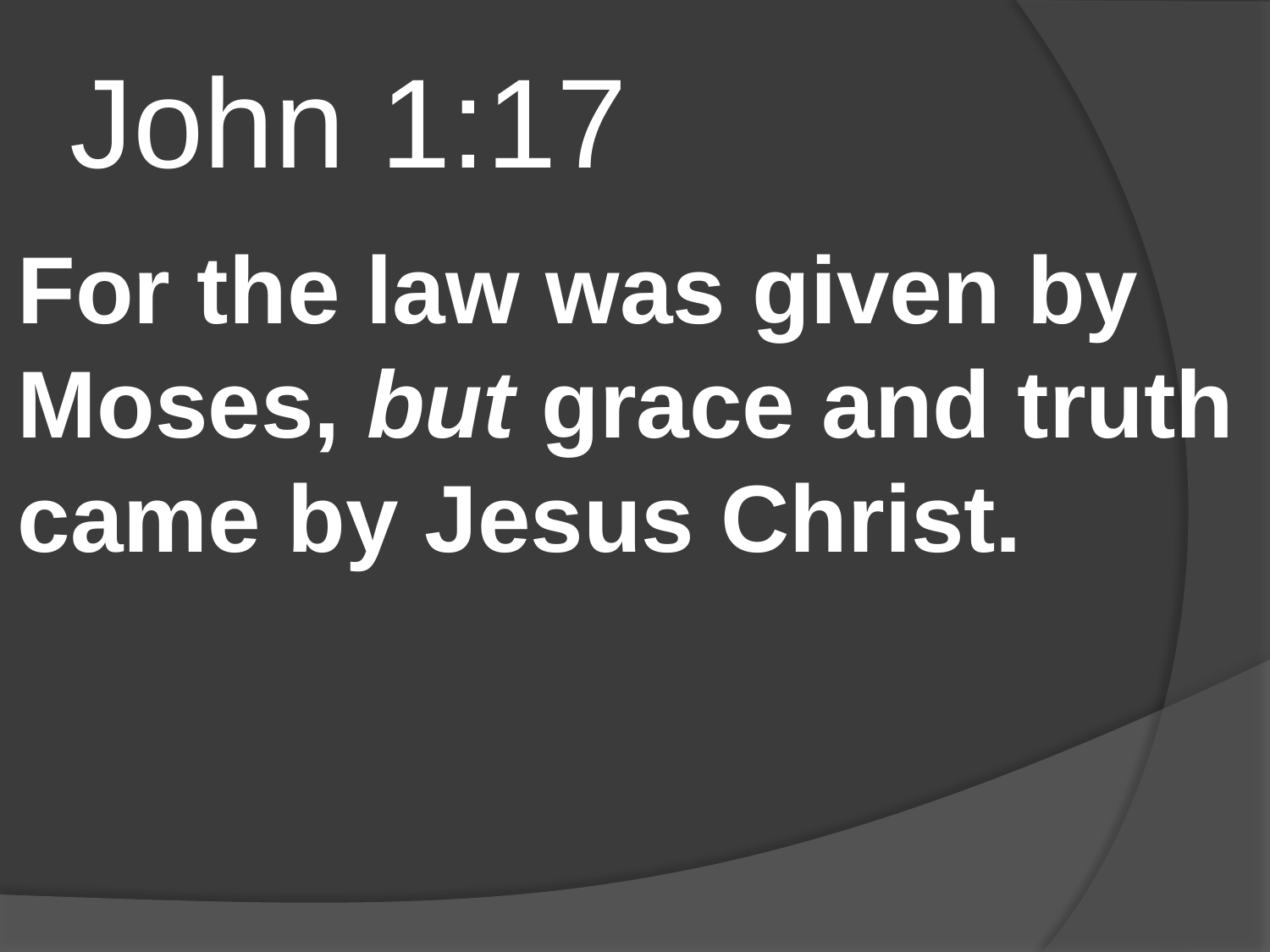

# John 1:17
For the law was given by Moses, but grace and truth came by Jesus Christ.